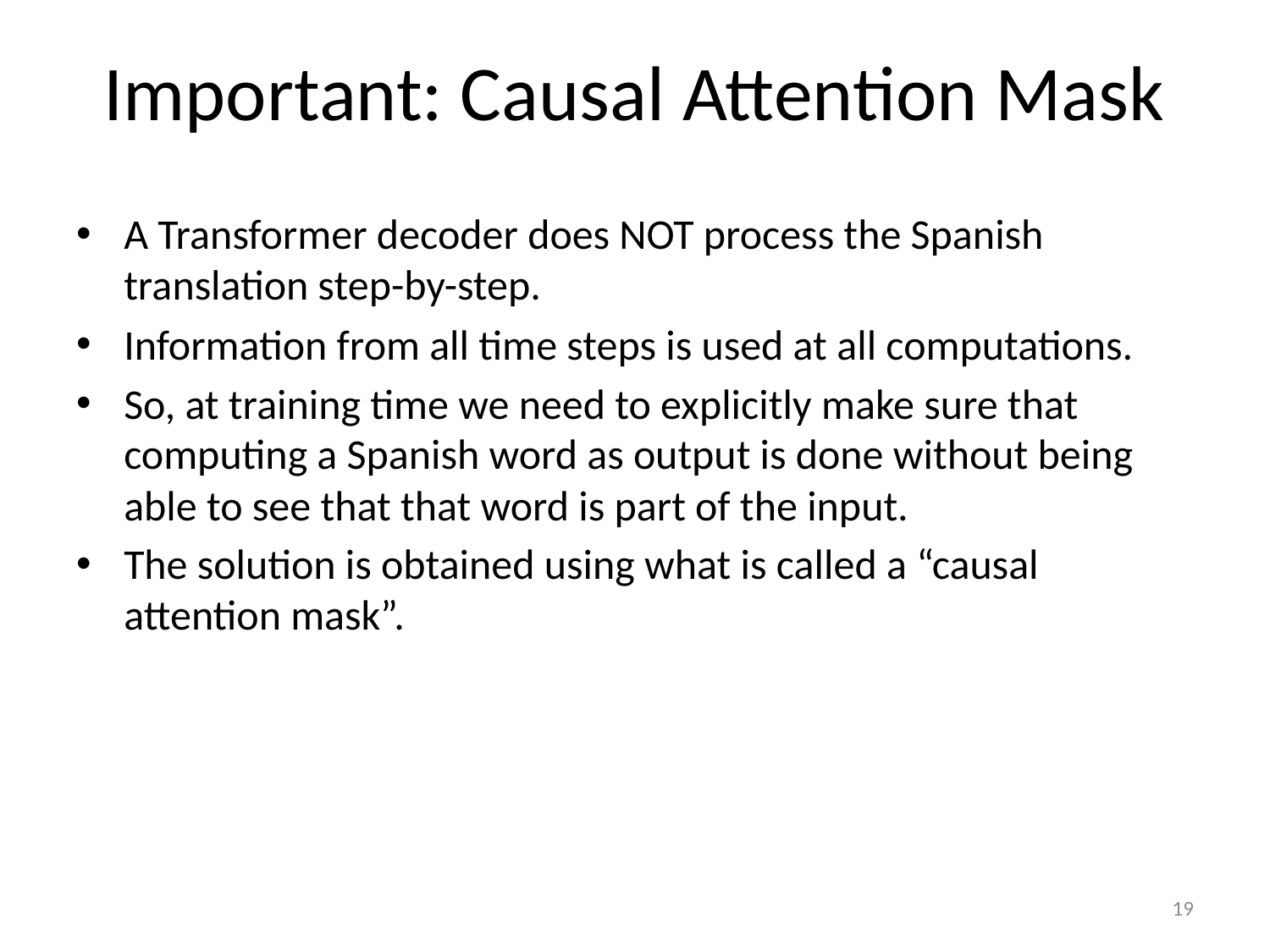

# Important: Causal Attention Mask
A Transformer decoder does NOT process the Spanish translation step-by-step.
Information from all time steps is used at all computations.
So, at training time we need to explicitly make sure that computing a Spanish word as output is done without being able to see that that word is part of the input.
The solution is obtained using what is called a “causal attention mask”.
19